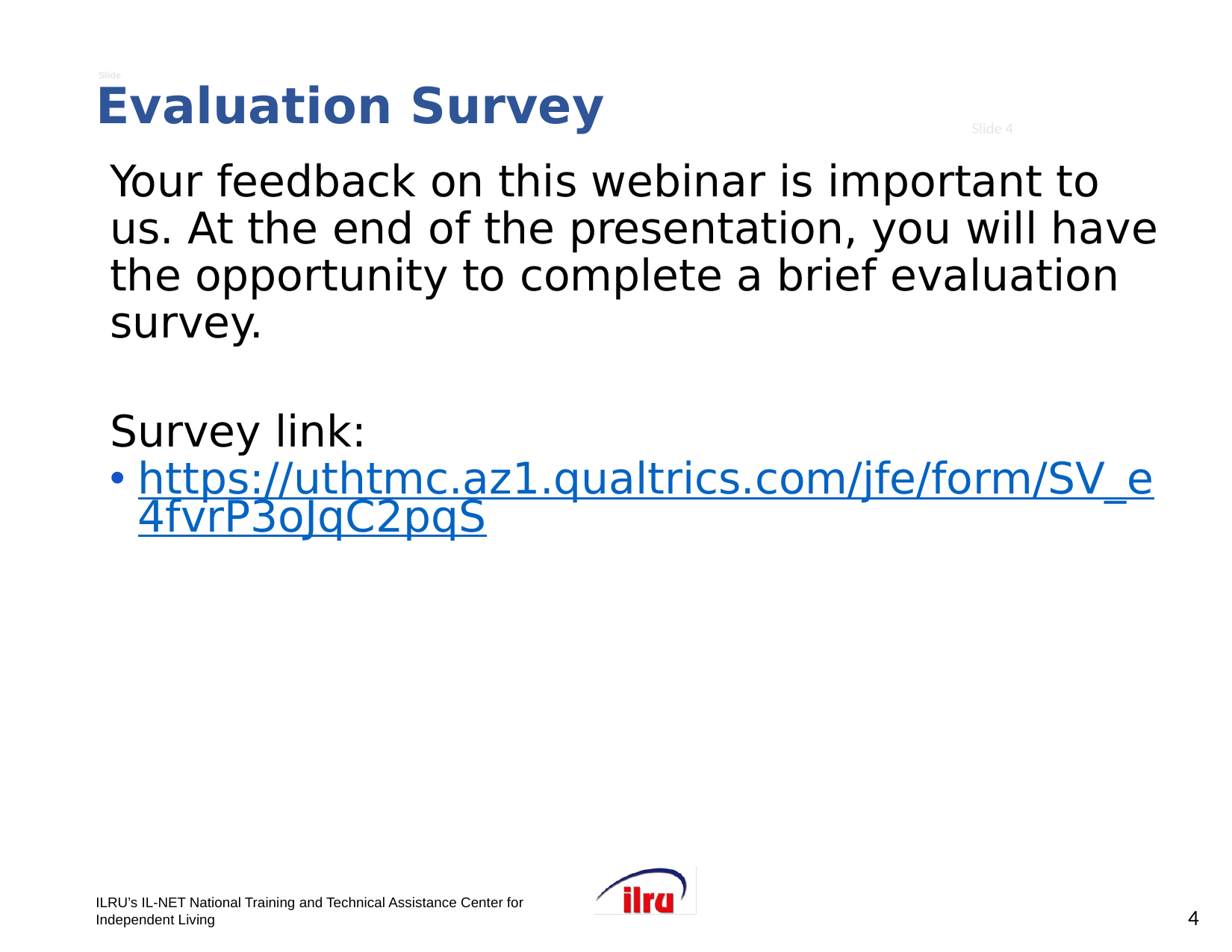

# Slide 4 Evaluation Survey
4
Your feedback on this webinar is important to us. At the end of the presentation, you will have the opportunity to complete a brief evaluation survey.

Survey link:
https://uthtmc.az1.qualtrics.com/jfe/form/SV_e4fvrP3oJqC2pqS